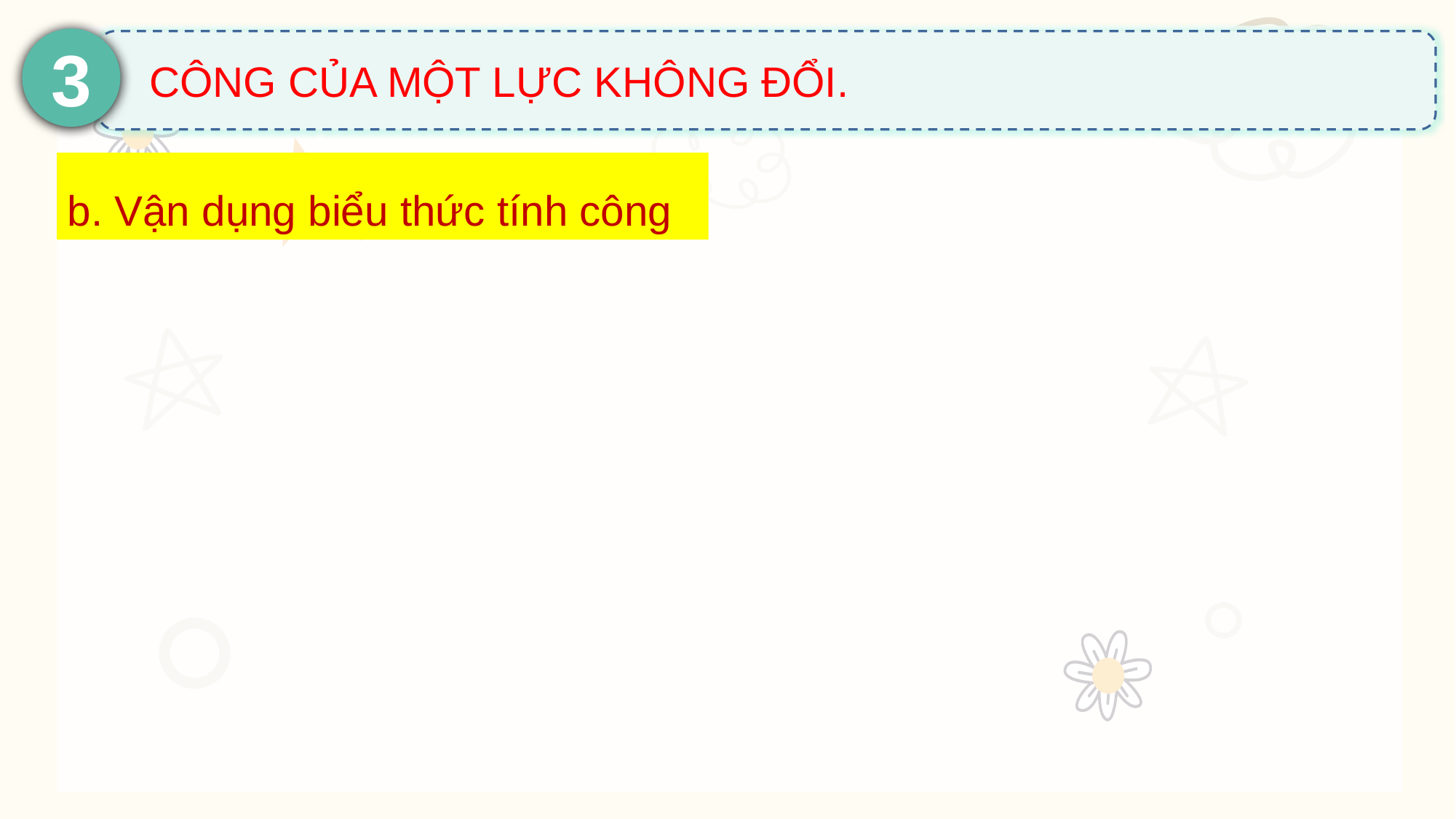

3
   CÔNG CỦA MỘT LỰC KHÔNG ĐỔI.
b. Vận dụng biểu thức tính công